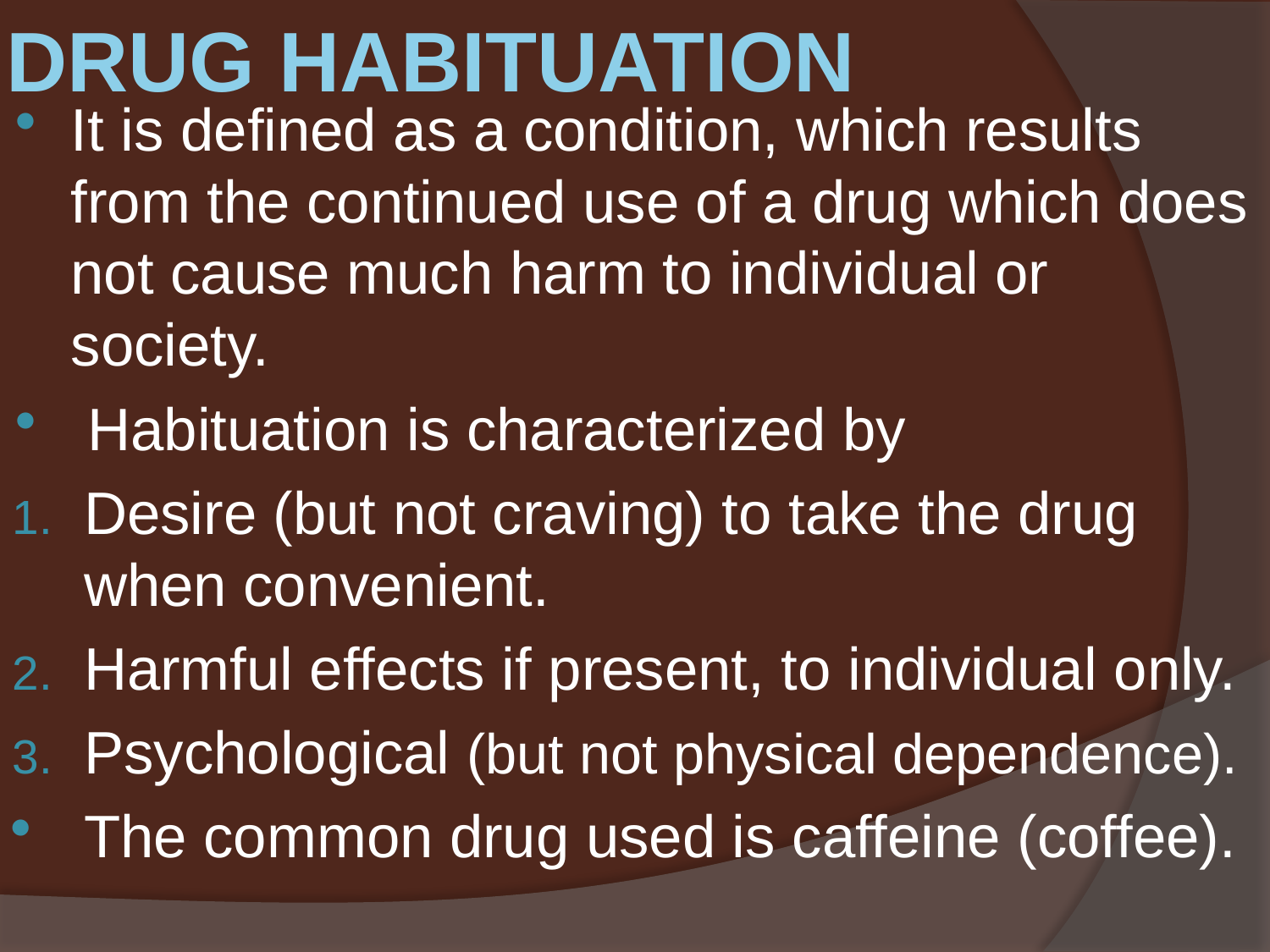

# Drug habituation
It is defined as a condition, which results from the continued use of a drug which does not cause much harm to individual or society.
 Habituation is characterized by
Desire (but not craving) to take the drug when convenient.
Harmful effects if present, to individual only.
Psychological (but not physical dependence).
The common drug used is caffeine (coffee).